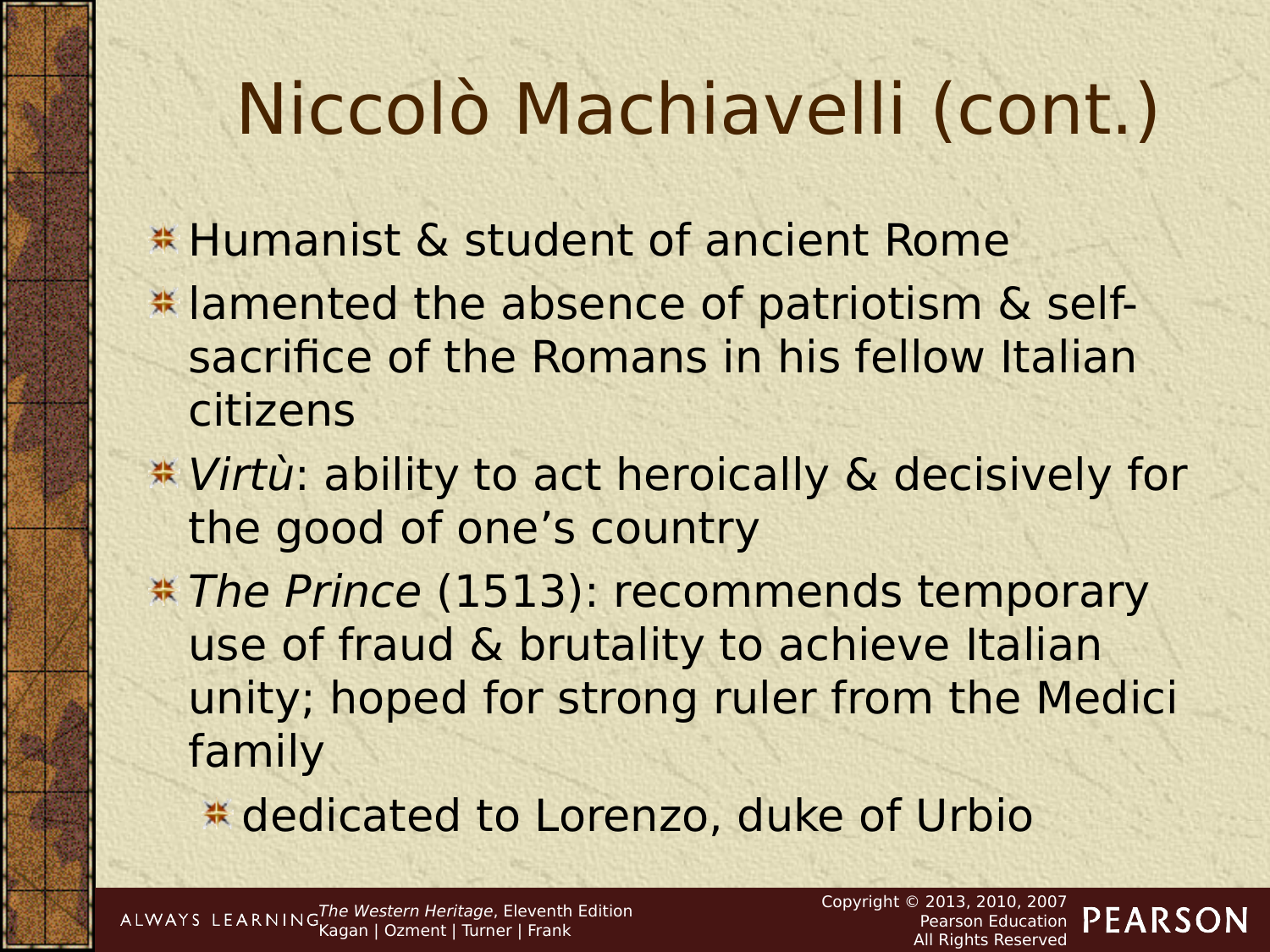

Niccolò Machiavelli (cont.)
Humanist & student of ancient Rome
lamented the absence of patriotism & self-sacrifice of the Romans in his fellow Italian citizens
Virtù: ability to act heroically & decisively for the good of one’s country
The Prince (1513): recommends temporary use of fraud & brutality to achieve Italian unity; hoped for strong ruler from the Medici family
dedicated to Lorenzo, duke of Urbio